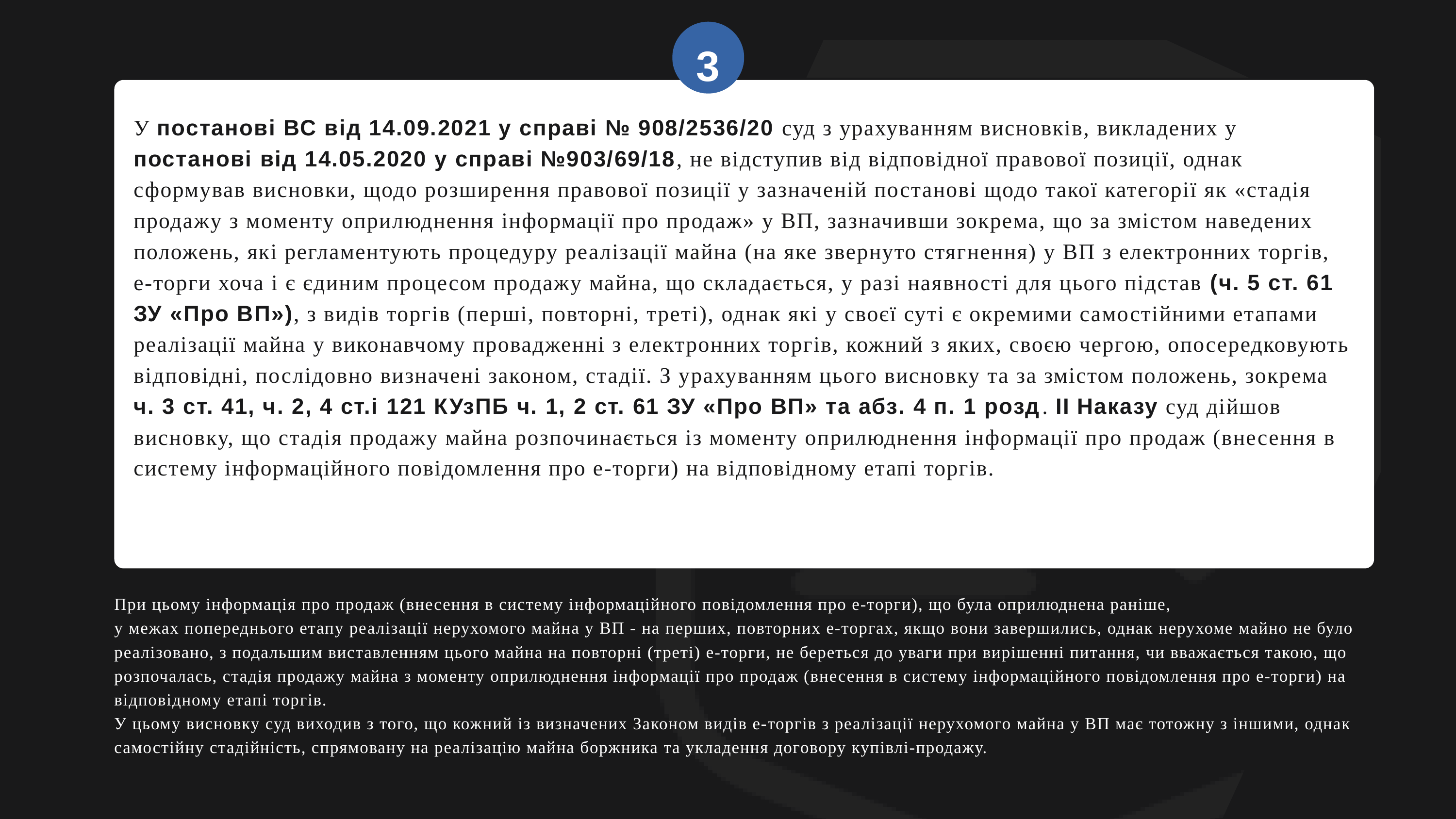

3

У постанові ВС від 14.09.2021 у справі № 908/2536/20 суд з урахуванням висновків, викладених у постанові від 14.05.2020 у справі №903/69/18, не відступив від відповідної правової позиції, однак сформував висновки, щодо розширення правової позиції у зазначеній постанові щодо такої категорії як «стадія продажу з моменту оприлюднення інформації про продаж» у ВП, зазначивши зокрема, що за змістом наведених положень, які регламентують процедуру реалізації майна (на яке звернуто стягнення) у ВП з електронних торгів, е-торги хоча і є єдиним процесом продажу майна, що складається, у разі наявності для цього підстав (ч. 5 ст. 61 ЗУ «Про ВП»), з видів торгів (перші, повторні, треті), однак які у своєї суті є окремими самостійними етапами реалізації майна у виконавчому провадженні з електронних торгів, кожний з яких, своєю чергою, опосередковують відповідні, послідовно визначені законом, стадії. З урахуванням цього висновку та за змістом положень, зокрема ч. 3 ст. 41, ч. 2, 4 ст.і 121 КУзПБ ч. 1, 2 ст. 61 ЗУ «Про ВП» та абз. 4 п. 1 розд. II Наказу суд дійшов висновку, що стадія продажу майна розпочинається із моменту оприлюднення інформації про продаж (внесення в систему інформаційного повідомлення про е-торги) на відповідному етапі торгів.
При цьому інформація про продаж (внесення в систему інформаційного повідомлення про е-торги), що була оприлюднена раніше,
у межах попереднього етапу реалізації нерухомого майна у ВП - на перших, повторних е-торгах, якщо вони завершились, однак нерухоме майно не було реалізовано, з подальшим виставленням цього майна на повторні (треті) е-торги, не береться до уваги при вирішенні питання, чи вважається такою, що розпочалась, стадія продажу майна з моменту оприлюднення інформації про продаж (внесення в систему інформаційного повідомлення про е-торги) на відповідному етапі торгів.
У цьому висновку суд виходив з того, що кожний із визначених Законом видів е-торгів з реалізації нерухомого майна у ВП має тотожну з іншими, однак самостійну стадійність, спрямовану на реалізацію майна боржника та укладення договору купівлі-продажу.